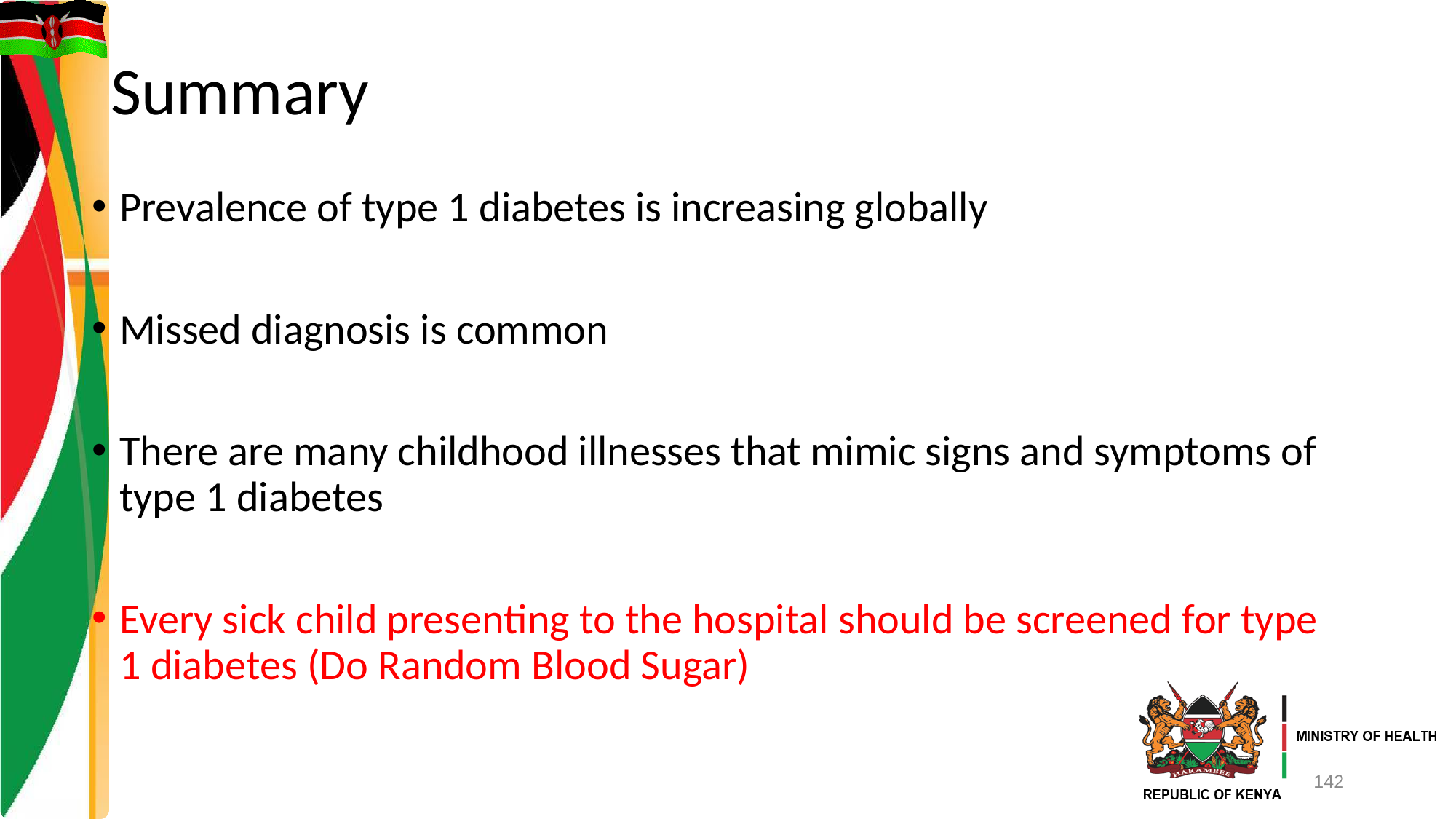

# Summary
Prevalence of type 1 diabetes is increasing globally

Missed diagnosis is common

There are many childhood illnesses that mimic signs and symptoms of type 1 diabetes

Every sick child presenting to the hospital should be screened for type 1 diabetes (Do Random Blood Sugar)
142